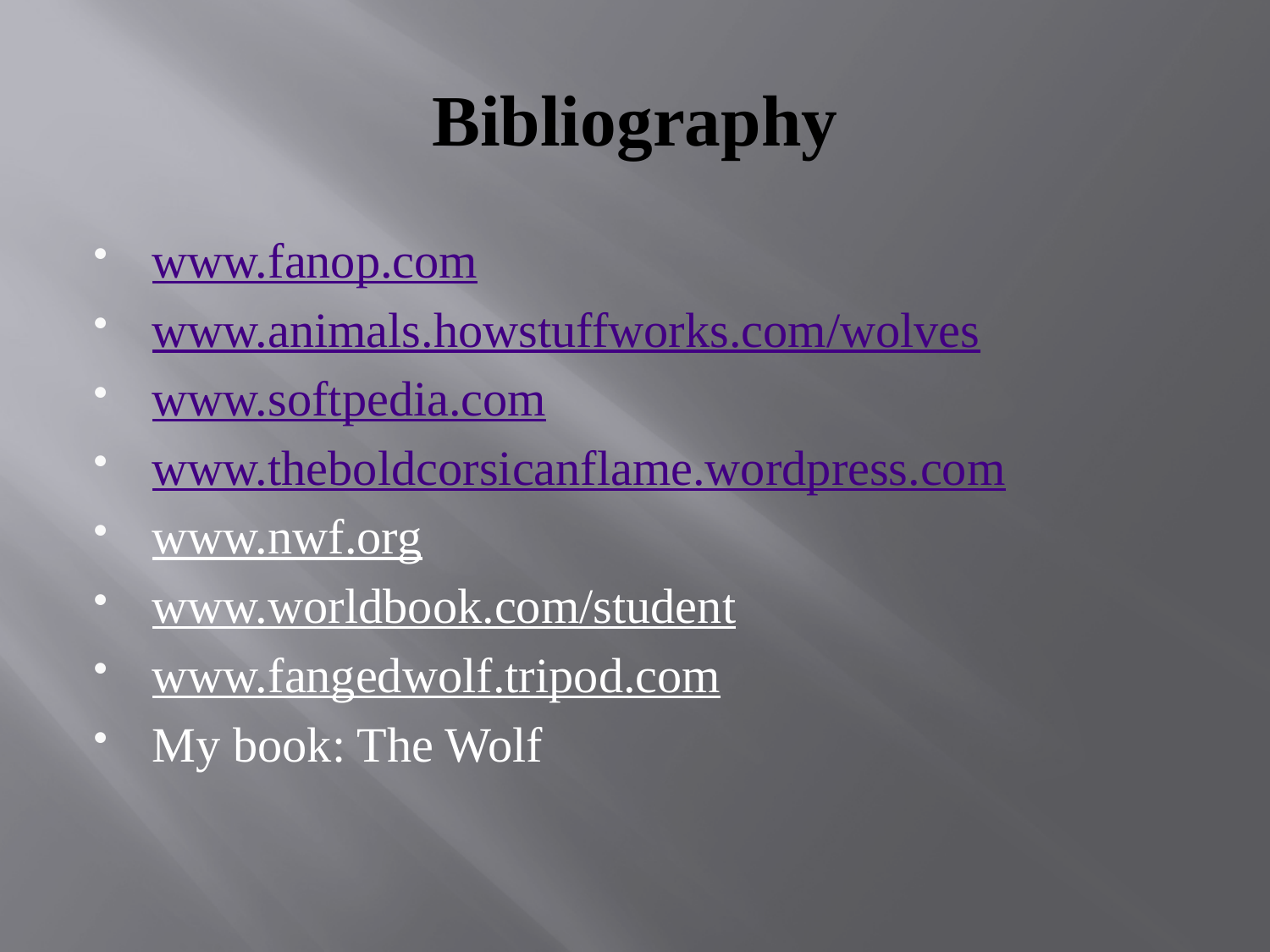

# Bibliography
www.fanop.com
www.animals.howstuffworks.com/wolves
www.softpedia.com
www.theboldcorsicanflame.wordpress.com
www.nwf.org
www.worldbook.com/student
www.fangedwolf.tripod.com
My book: The Wolf